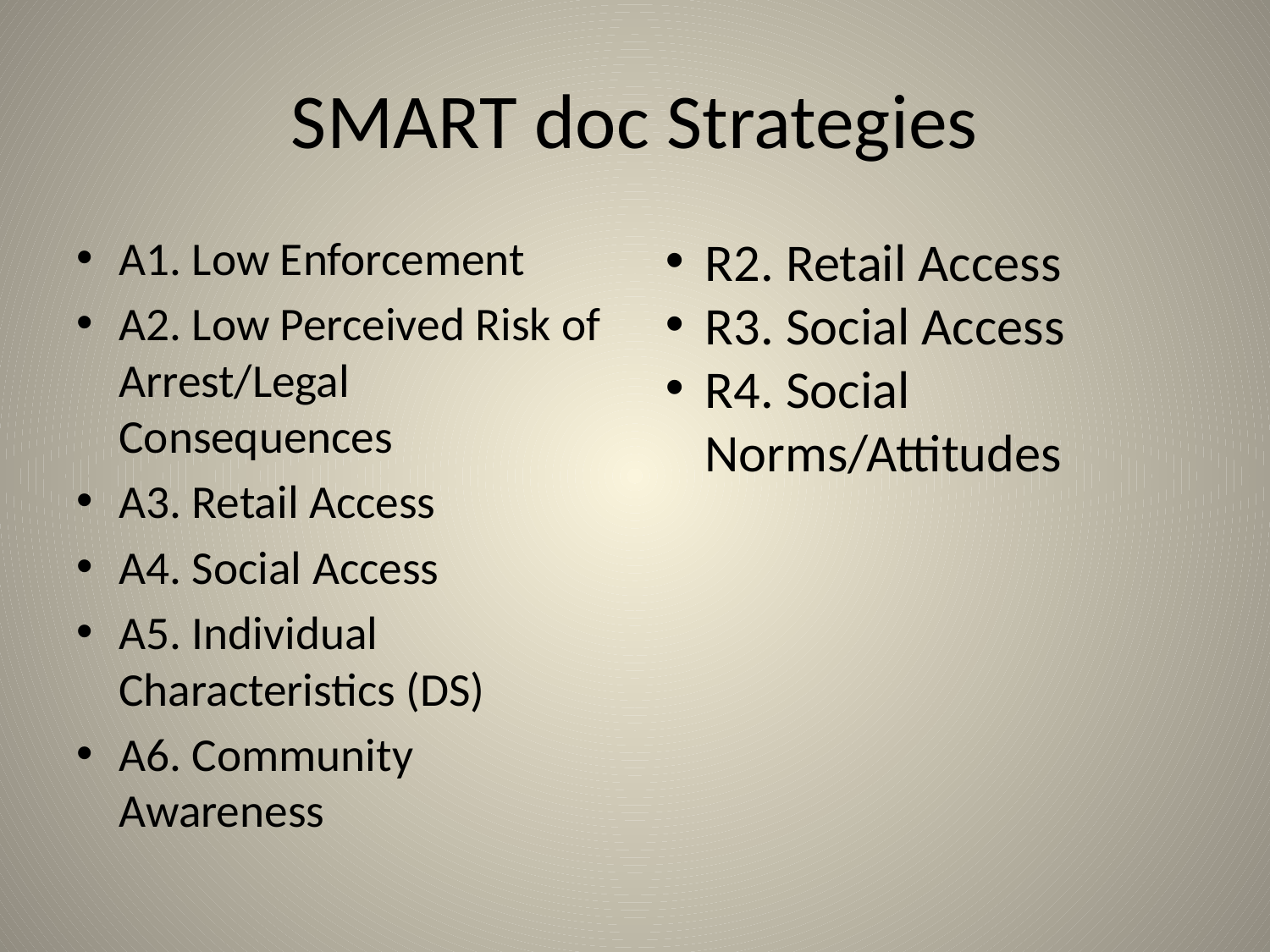

# SMART doc Strategies
A1. Low Enforcement
A2. Low Perceived Risk of Arrest/Legal Consequences
A3. Retail Access
A4. Social Access
A5. Individual Characteristics (DS)
A6. Community Awareness
R2. Retail Access
R3. Social Access
R4. Social Norms/Attitudes